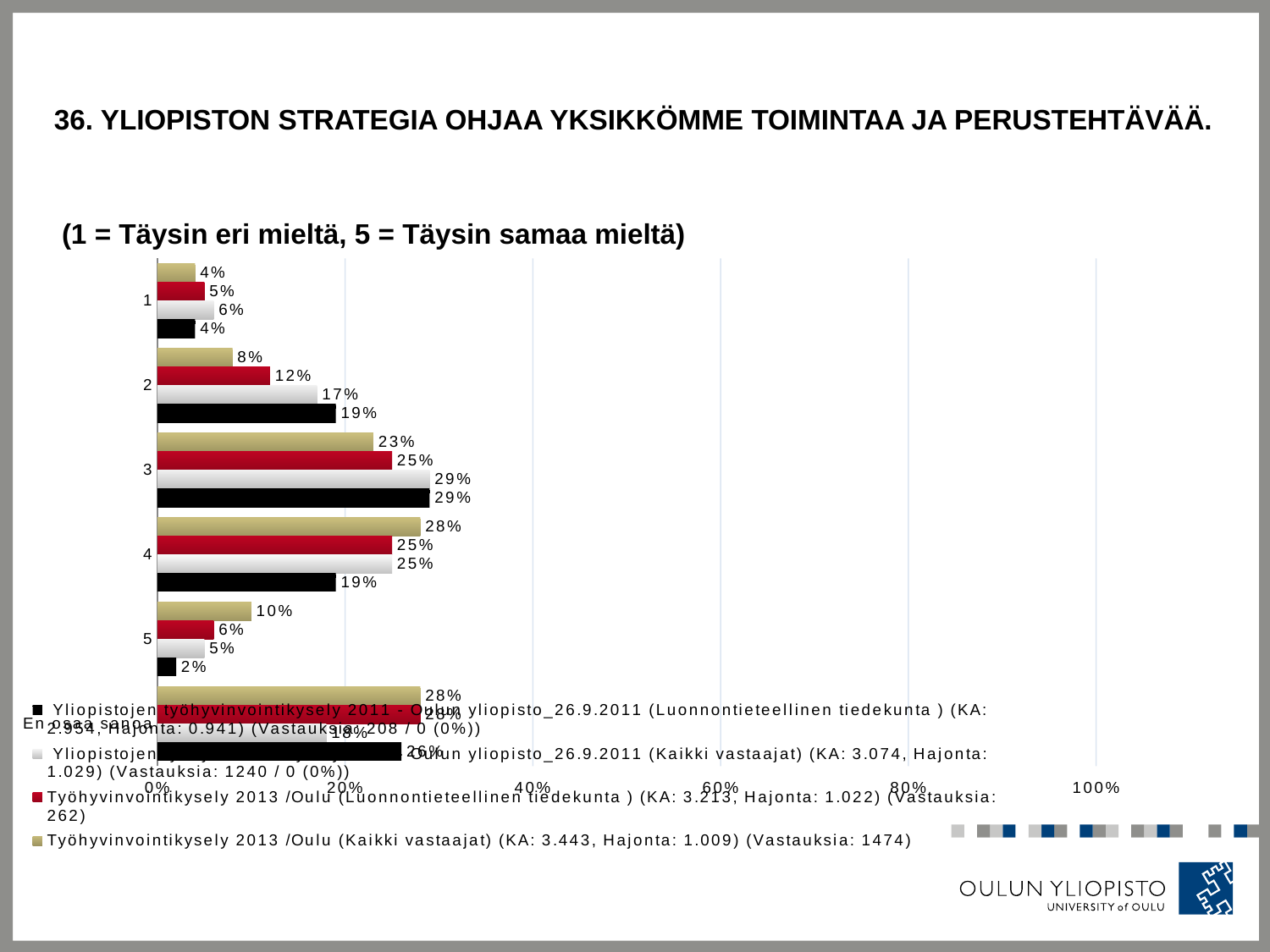

# 36. Yliopiston strategia ohjaa yksikkömme toimintaa ja perustehtävää.
 (1 = Täysin eri mieltä, 5 = Täysin samaa mieltä)

### Chart

| Category | Työhyvinvointikysely 2013 /Oulu (Kaikki vastaajat) (KA: 3.443, Hajonta: 1.009) (Vastauksia: 1474) | Työhyvinvointikysely 2013 /Oulu (Luonnontieteellinen tiedekunta ) (KA: 3.213, Hajonta: 1.022) (Vastauksia: 262) |  Yliopistojen työhyvinvointikysely 2011 - Oulun yliopisto_26.9.2011 (Kaikki vastaajat) (KA: 3.074, Hajonta: 1.029) (Vastauksia: 1240 / 0 (0%)) |  Yliopistojen työhyvinvointikysely 2011 - Oulun yliopisto_26.9.2011 (Luonnontieteellinen tiedekunta ) (KA: 2.954, Hajonta: 0.941) (Vastauksia: 208 / 0 (0%)) |
|---|---|---|---|---|
| 1 | 0.04 | 0.05 | 0.06 | 0.04 |
| 2 | 0.08 | 0.12 | 0.17 | 0.19 |
| 3 | 0.23 | 0.25 | 0.29 | 0.29 |
| 4 | 0.28 | 0.25 | 0.25 | 0.19 |
| 5 | 0.1 | 0.06 | 0.05 | 0.02 |
| En osaa sanoa | 0.28 | 0.28 | 0.18 | 0.26 |